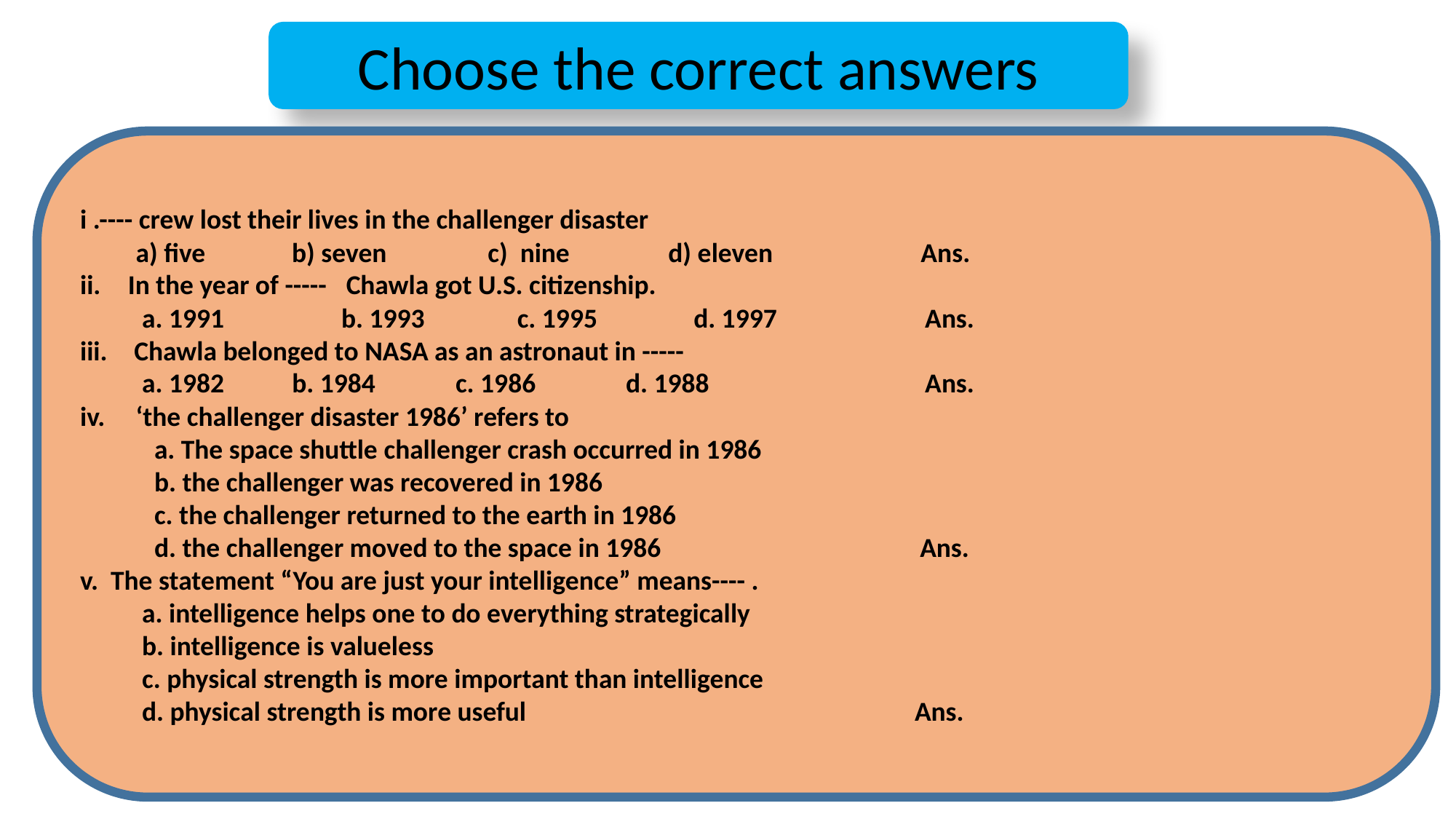

Choose the correct answers
i .---- crew lost their lives in the challenger disaster
         a) five              b) seven	             c)  nine                d) eleven                        Ans.
In the year of -----	Chawla got U.S. citizenship.
          a. 1991                   b. 1993               c. 1995	           d. 1997                        Ans.
 Chawla belonged to NASA as an astronaut in -----
          a. 1982           b. 1984             c. 1986	d. 1988                                   Ans.
iv.     ‘the challenger disaster 1986’ refers to
            a. The space shuttle challenger crash occurred in 1986
            b. the challenger was recovered in 1986
            c. the challenger returned to the earth in 1986
            d. the challenger moved to the space in 1986                                          Ans.
v.  The statement “You are just your intelligence” means---- .
          a. intelligence helps one to do everything strategically
          b. intelligence is valueless
          c. physical strength is more important than intelligence
          d. physical strength is more useful                                                               Ans.